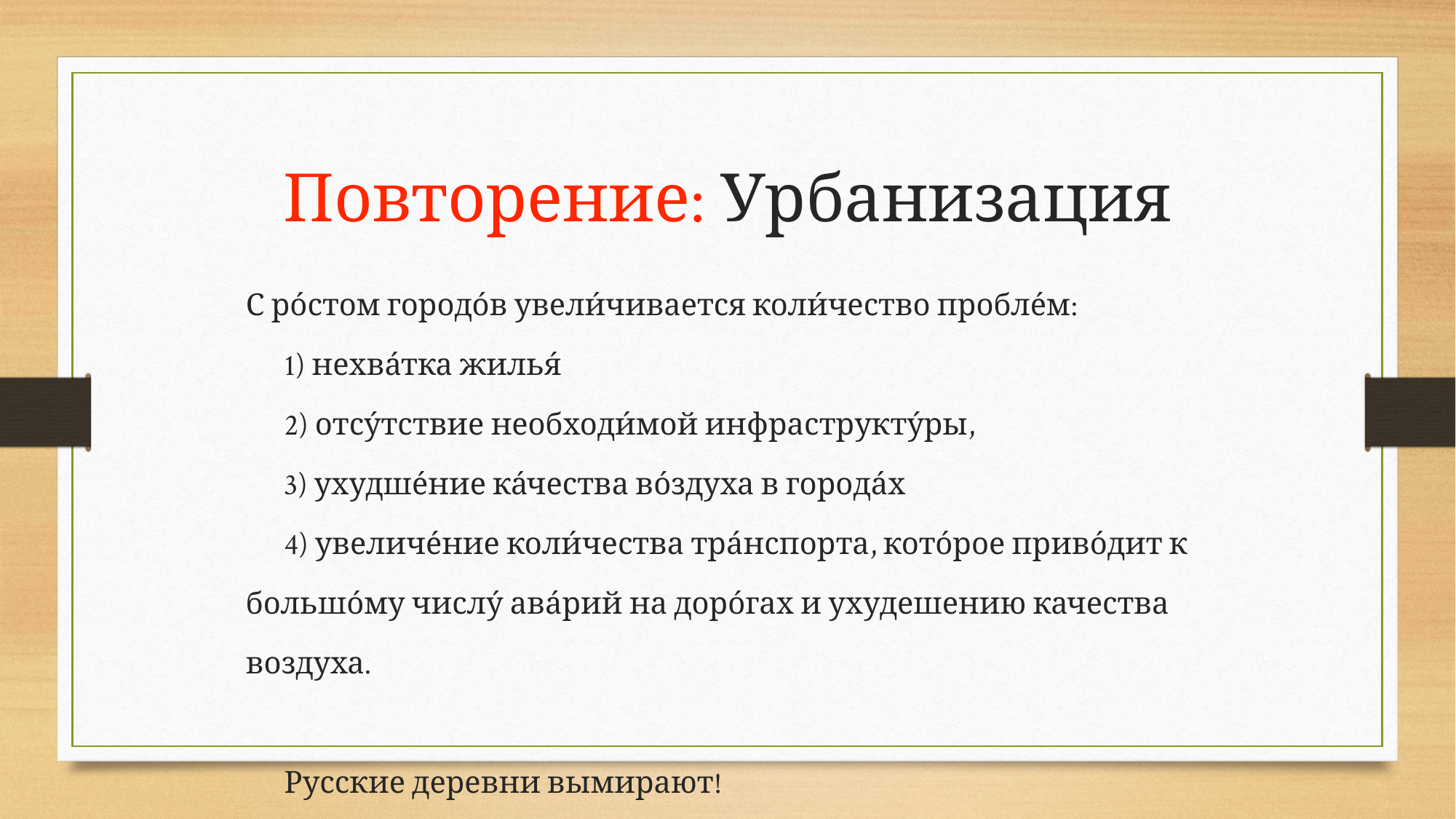

# Повторение: Урбанизация
С ро́стом городо́в увели́чивается коли́чество пробле́м:
1) нехва́тка жилья́
2) отсу́тствие необходи́мой инфраструкту́ры,
3) ухудше́ние ка́чества во́здуха в города́х
4) увеличе́ние коли́чества тра́нспорта, кото́рое приво́дит к большо́му числу́ ава́рий на доро́гах и ухудешению качества воздуха.

Русские деревни вымирают!